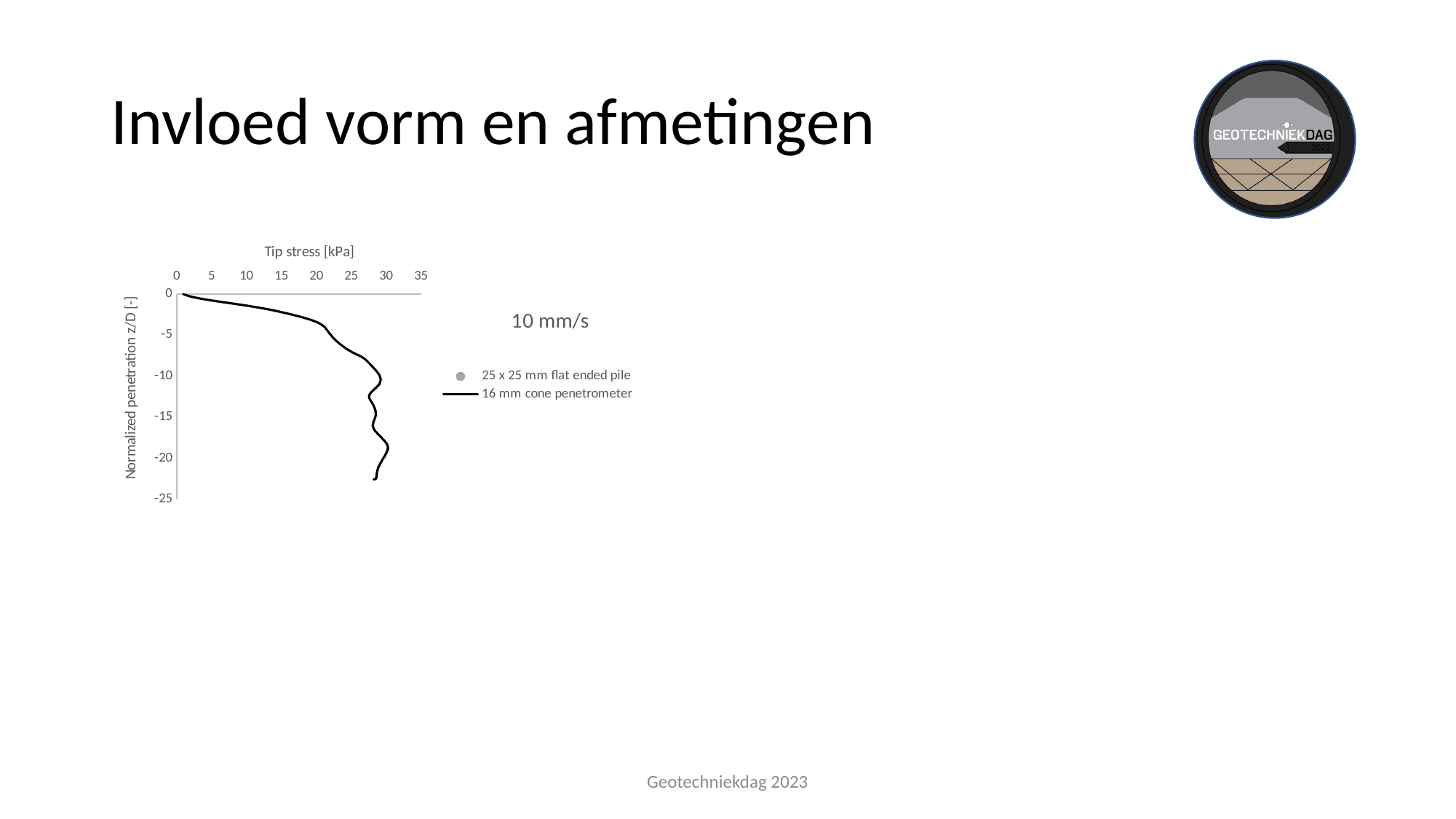

# Invloed vorm en afmetingen

### Chart: 10 mm/s

| Category |  |  |
|---|---|---|
Geotechniekdag 2023